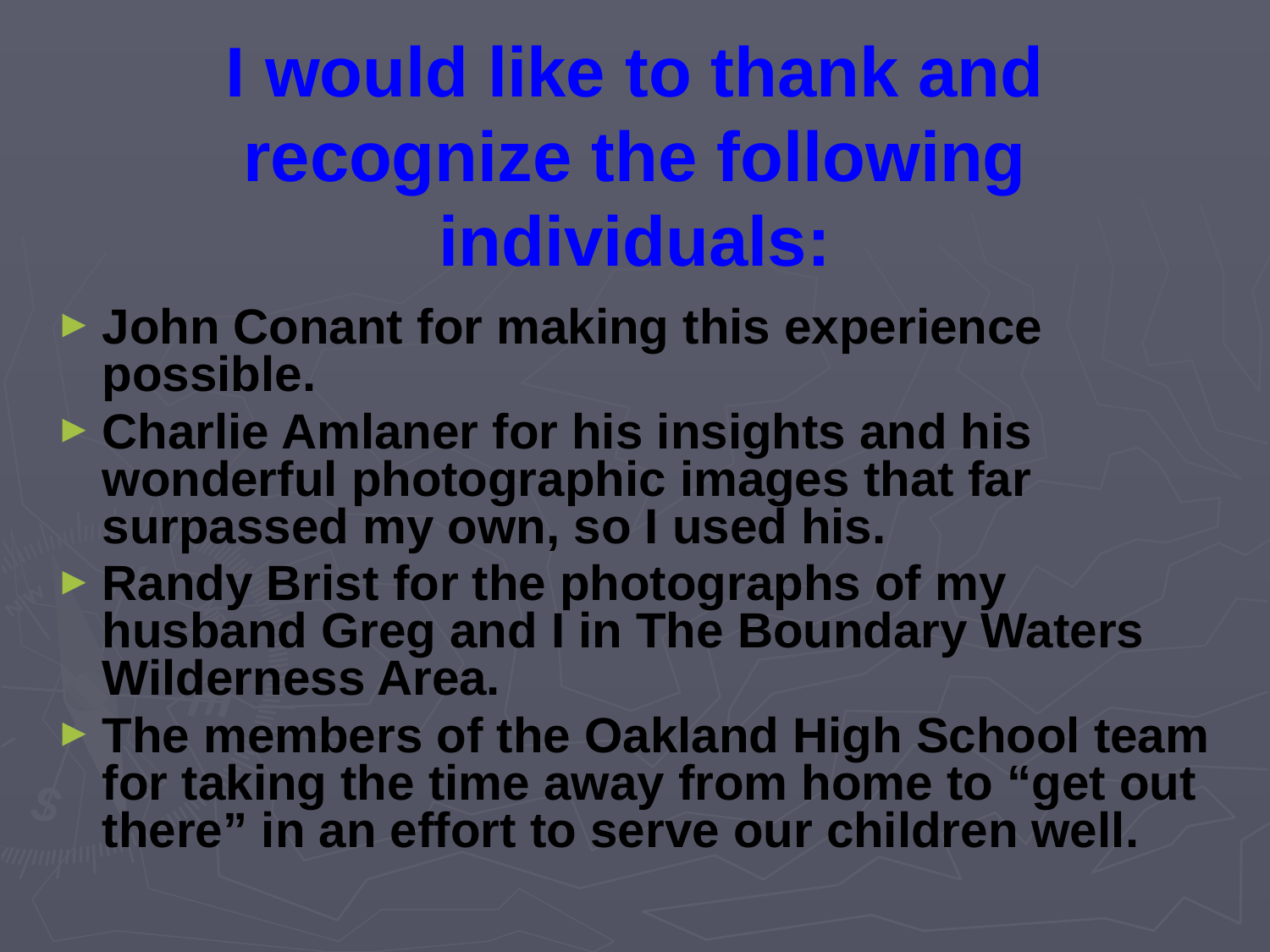

# I would like to thank and recognize the following individuals:

John Conant for making this experience possible.
Charlie Amlaner for his insights and his wonderful photographic images that far surpassed my own, so I used his.
Randy Brist for the photographs of my husband Greg and I in The Boundary Waters Wilderness Area.
The members of the Oakland High School team for taking the time away from home to “get out there” in an effort to serve our children well.